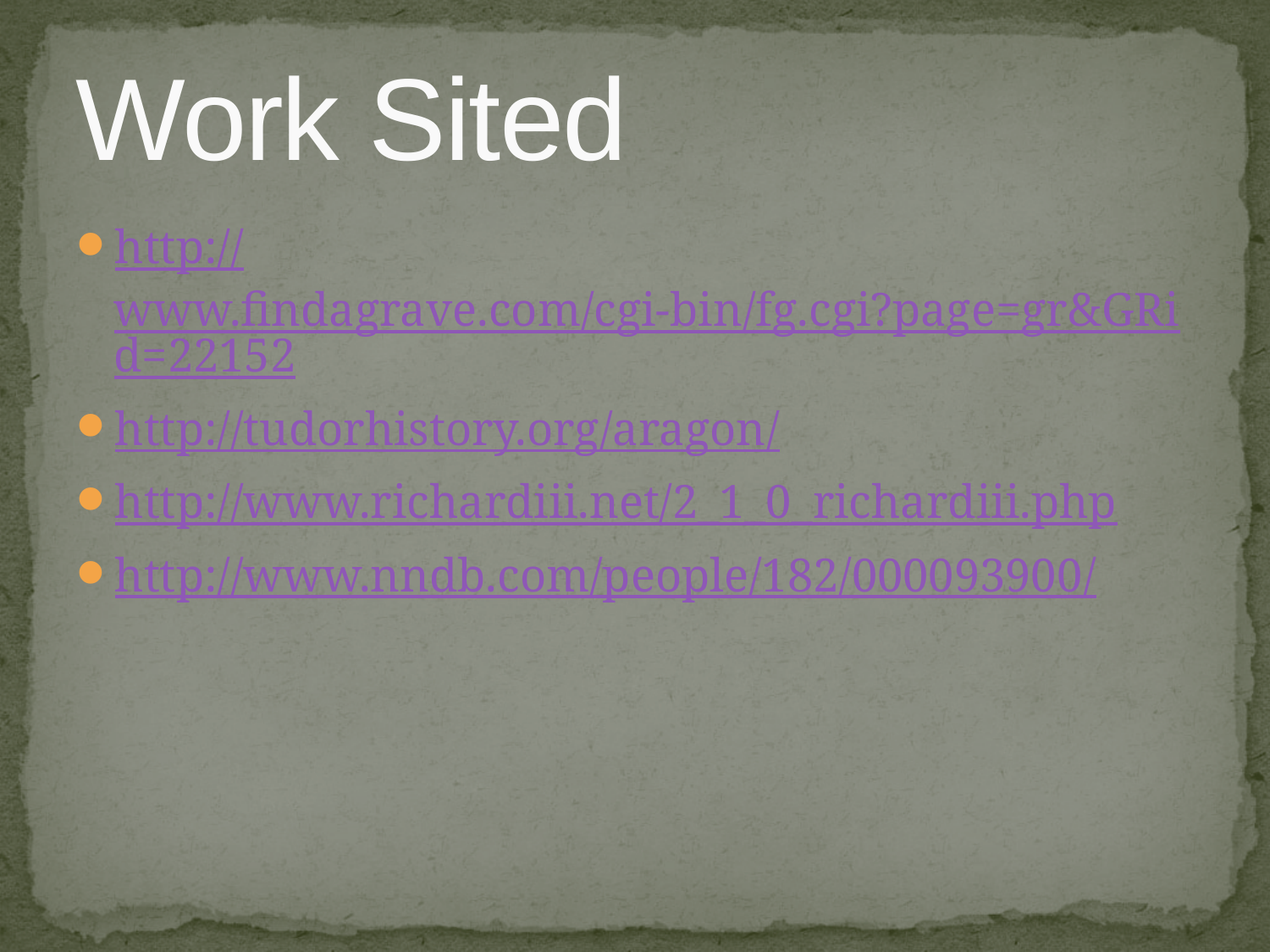

# Work Sited
http://www.findagrave.com/cgi-bin/fg.cgi?page=gr&GRid=22152
http://tudorhistory.org/aragon/
http://www.richardiii.net/2_1_0_richardiii.php
http://www.nndb.com/people/182/000093900/